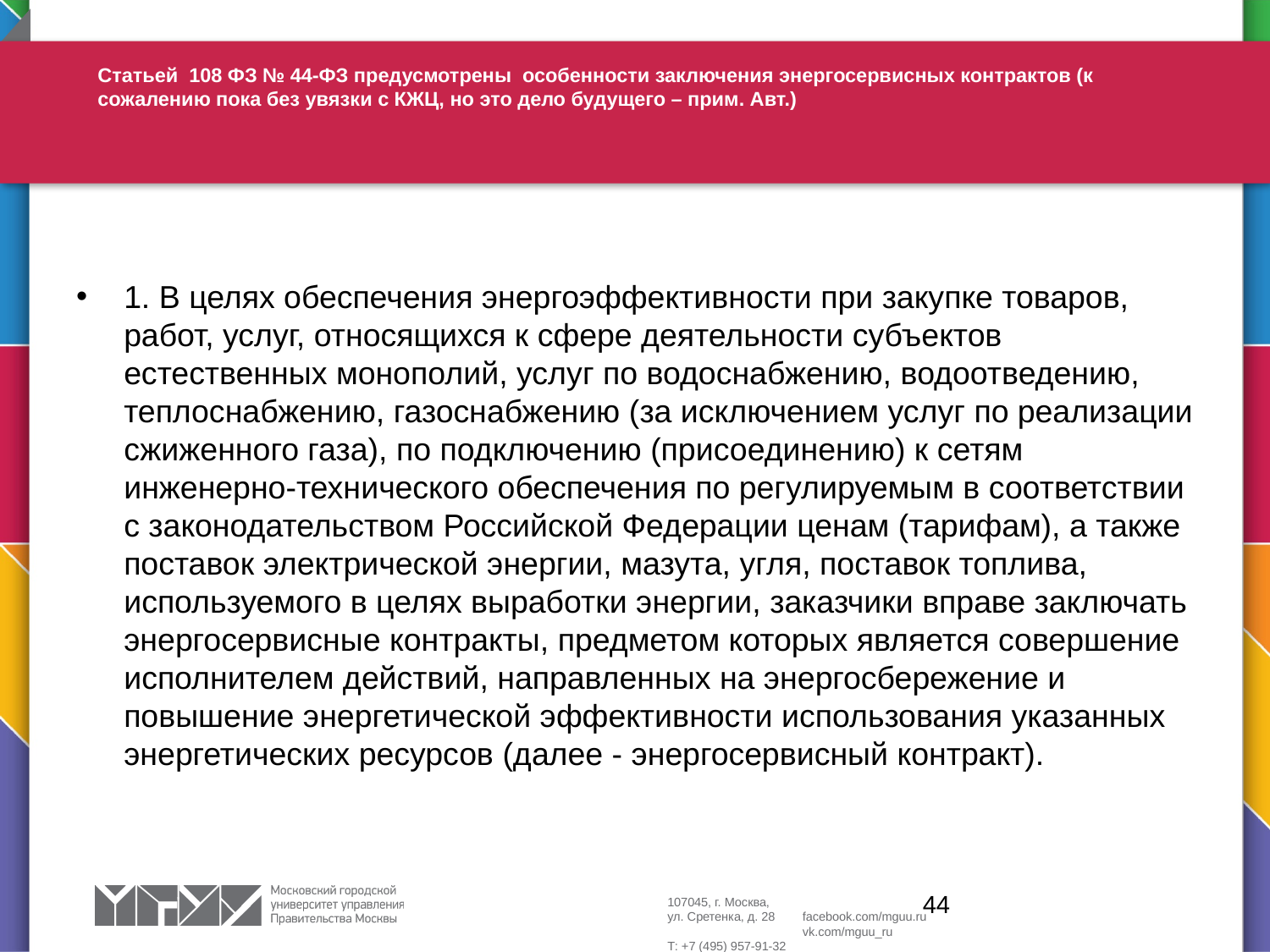

# Статьей  108 ФЗ № 44-ФЗ предусмотрены  особенности заключения энергосервисных контрактов (к сожалению пока без увязки с КЖЦ, но это дело будущего – прим. Авт.)

1. В целях обеспечения энергоэффективности при закупке товаров, работ, услуг, относящихся к сфере деятельности субъектов естественных монополий, услуг по водоснабжению, водоотведению, теплоснабжению, газоснабжению (за исключением услуг по реализации сжиженного газа), по подключению (присоединению) к сетям инженерно-технического обеспечения по регулируемым в соответствии с законодательством Российской Федерации ценам (тарифам), а также поставок электрической энергии, мазута, угля, поставок топлива, используемого в целях выработки энергии, заказчики вправе заключать энергосервисные контракты, предметом которых является совершение исполнителем действий, направленных на энергосбережение и повышение энергетической эффективности использования указанных энергетических ресурсов (далее - энергосервисный контракт).

44